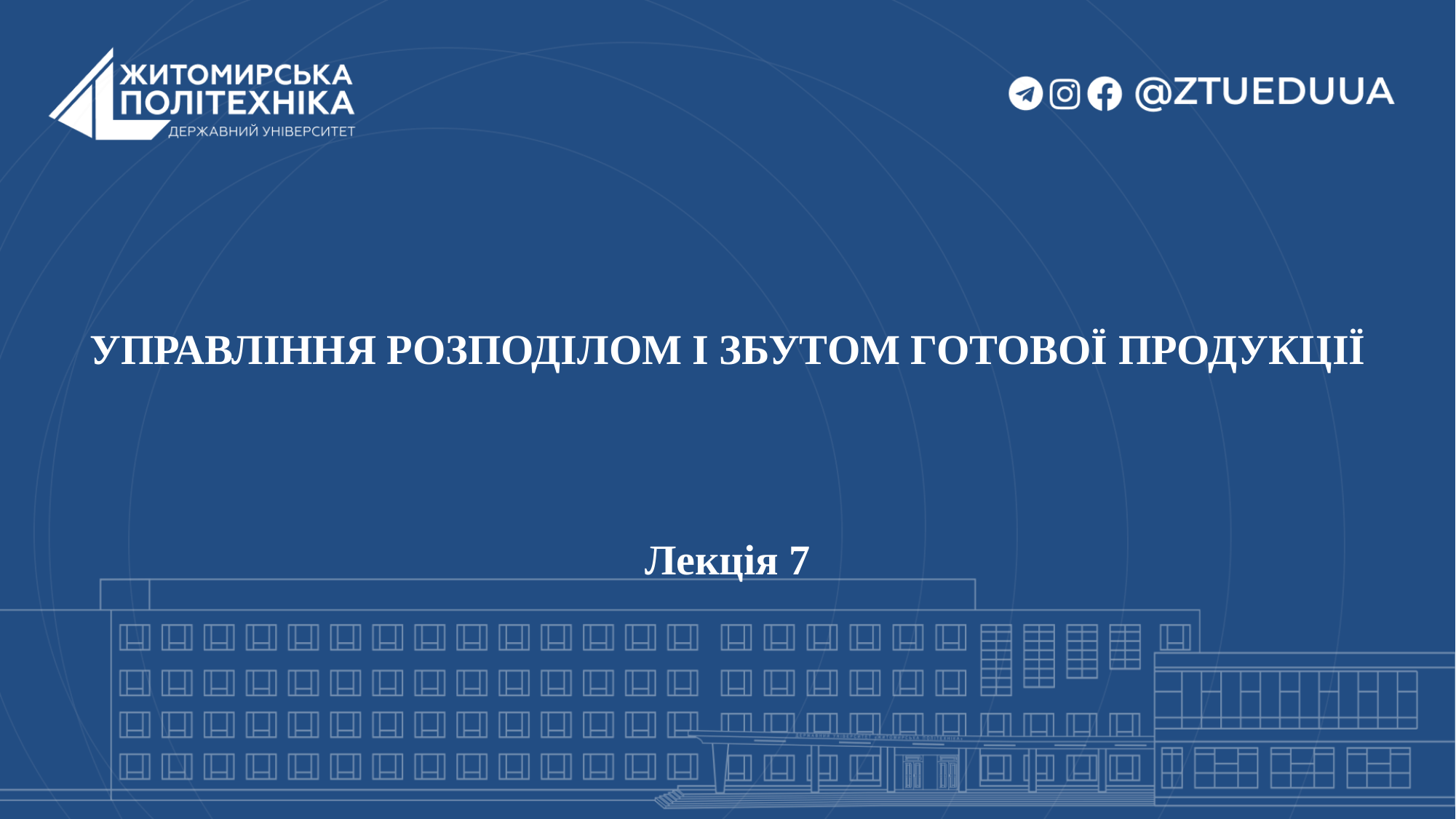

# УПРАВЛІННЯ РОЗПОДІЛОМ І ЗБУТОМ ГОТОВОЇ ПРОДУКЦІЇ Лекція 7